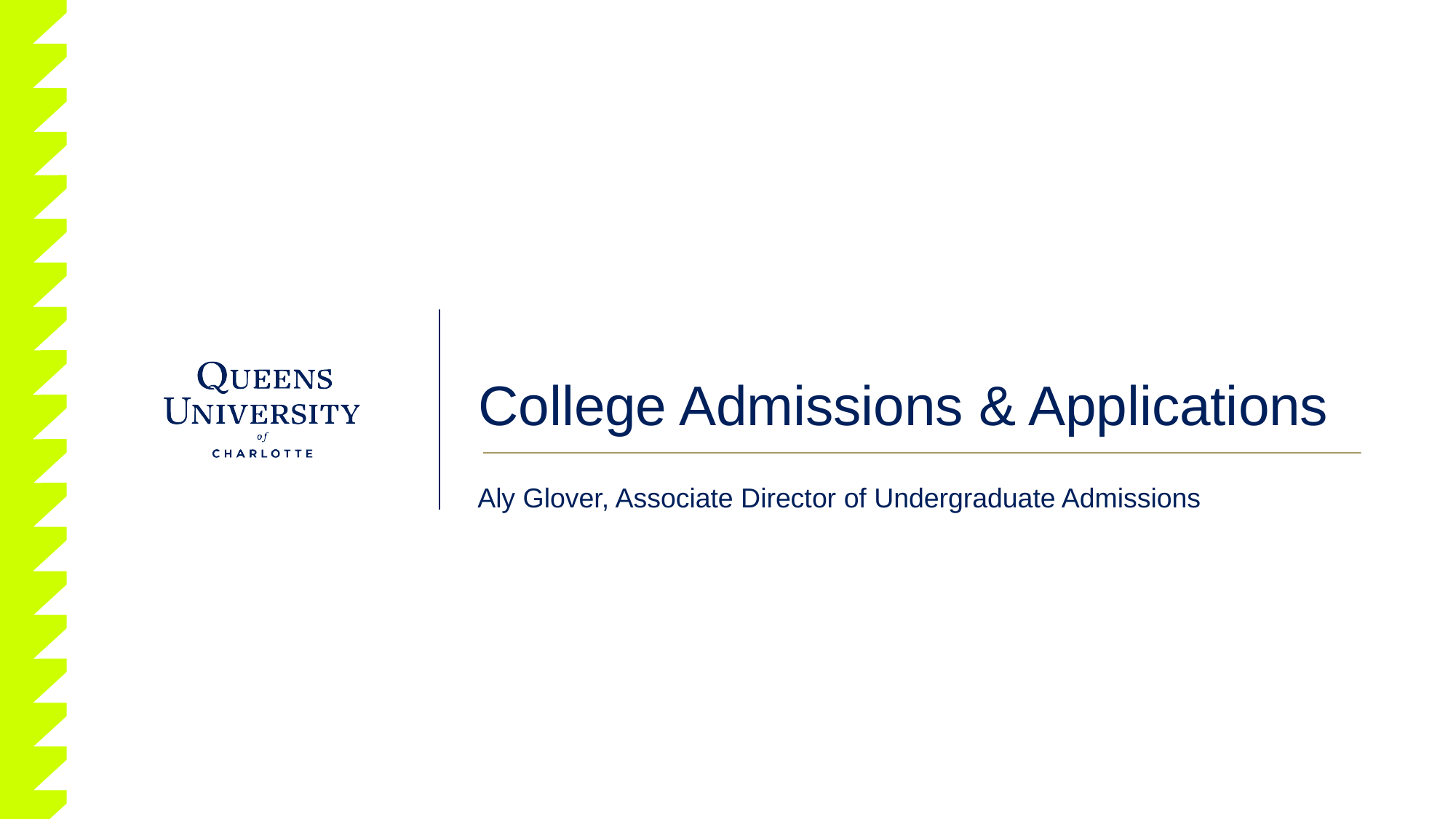

# College Admissions & Applications
Aly Glover, Associate Director of Undergraduate Admissions